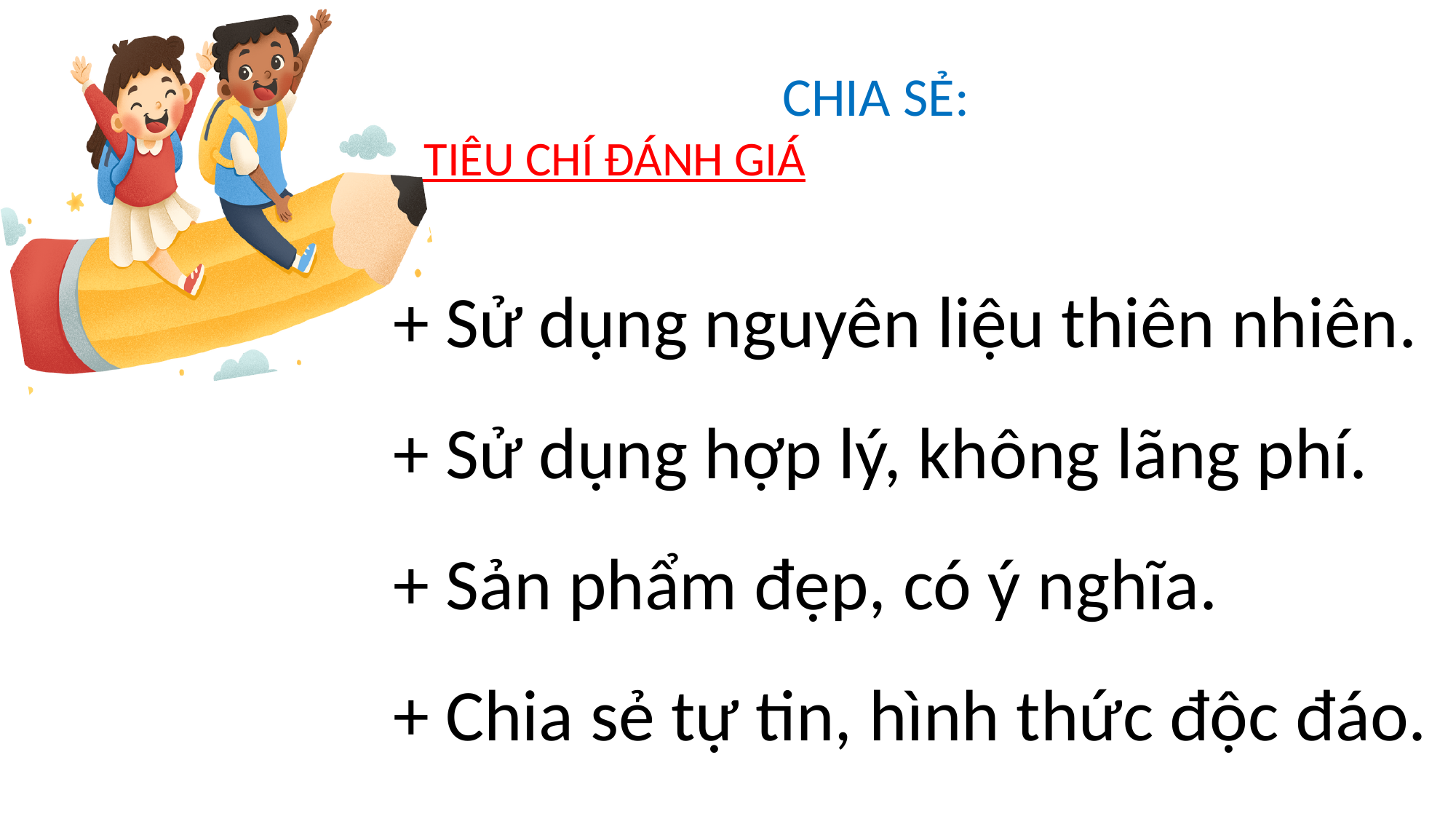

CHIA SẺ:
    TIÊU CHÍ ĐÁNH GIÁ
+ Sử dụng nguyên liệu thiên nhiên.
+ Sử dụng hợp lý, không lãng phí.
+ Sản phẩm đẹp, có ý nghĩa.
+ Chia sẻ tự tin, hình thức độc đáo.